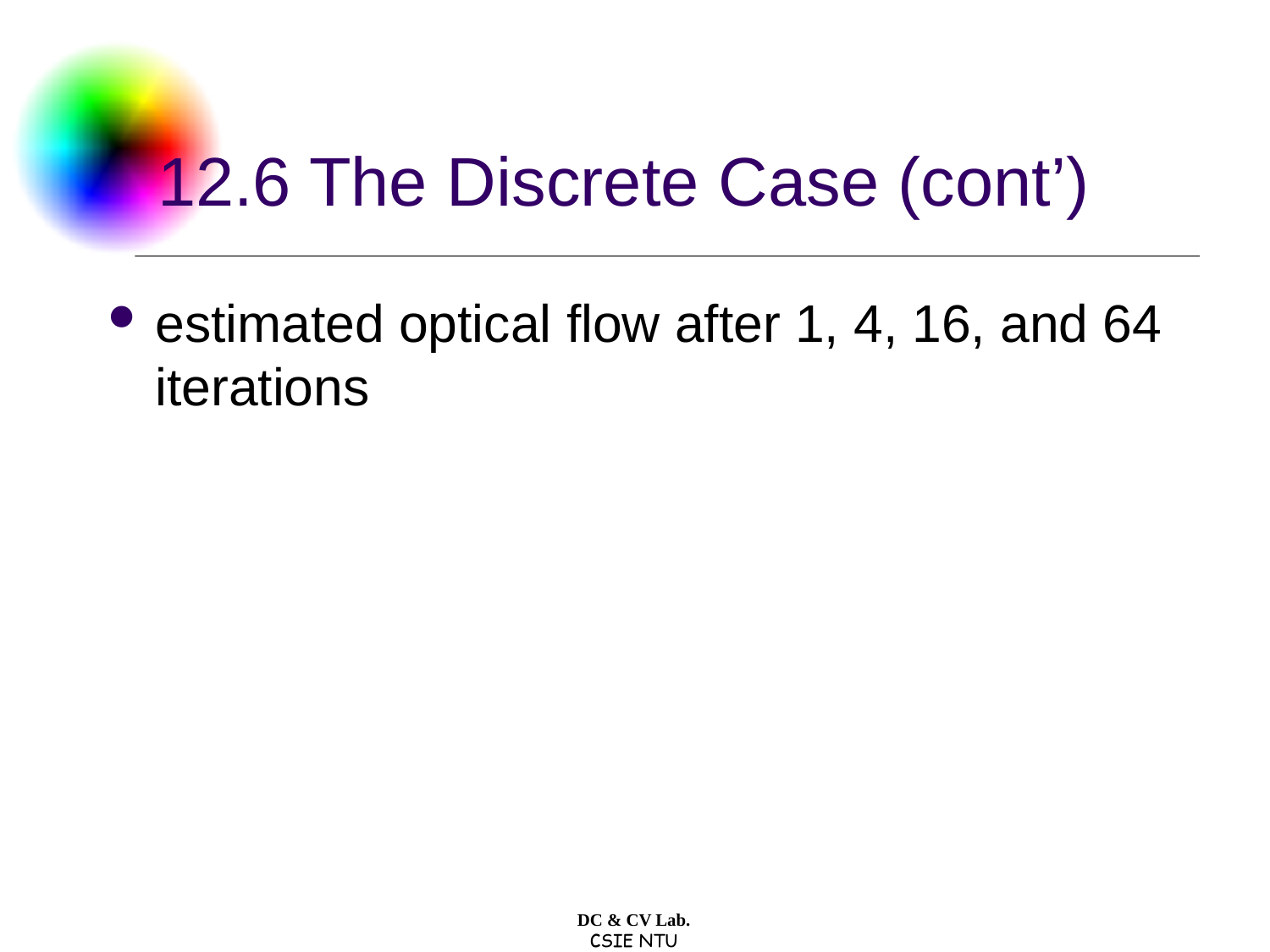

# 12.6 The Discrete Case (cont’)
estimated optical flow after 1, 4, 16, and 64 iterations
DC & CV Lab.
CSIE NTU